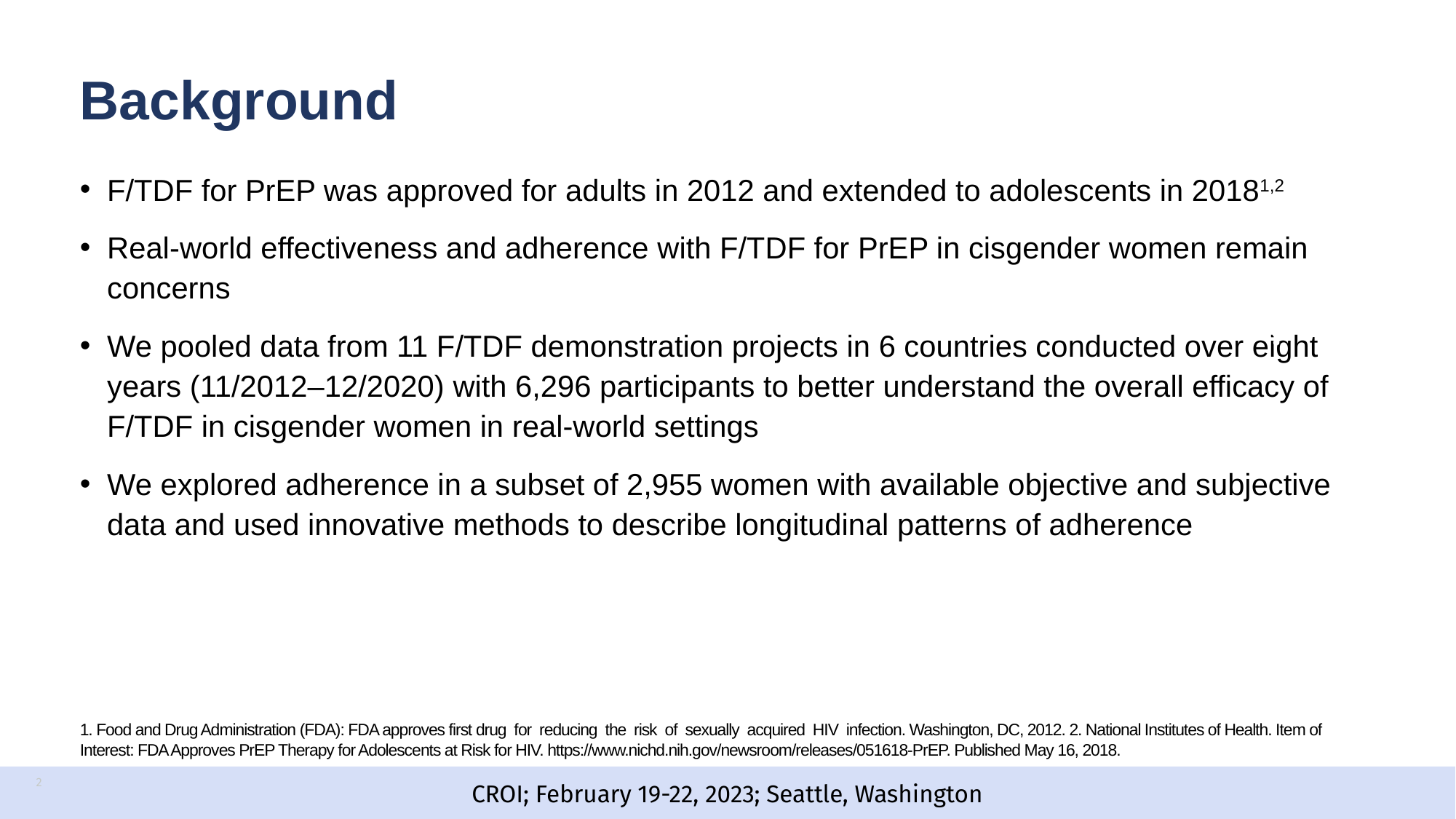

# Background
F/TDF for PrEP was approved for adults in 2012 and extended to adolescents in 20181,2
Real-world effectiveness and adherence with F/TDF for PrEP in cisgender women remain concerns
We pooled data from 11 F/TDF demonstration projects in 6 countries conducted over eight years (11/2012–12/2020) with 6,296 participants to better understand the overall efficacy of F/TDF in cisgender women in real-world settings
We explored adherence in a subset of 2,955 women with available objective and subjective data and used innovative methods to describe longitudinal patterns of adherence

1. Food and Drug Administration (FDA): FDA approves first drug  for  reducing  the  risk  of  sexually  acquired  HIV  infection. Washington, DC, 2012. 2. National Institutes of Health. Item of Interest: FDA Approves PrEP Therapy for Adolescents at Risk for HIV. https://www.nichd.nih.gov/newsroom/releases/051618-PrEP. Published May 16, 2018.
2